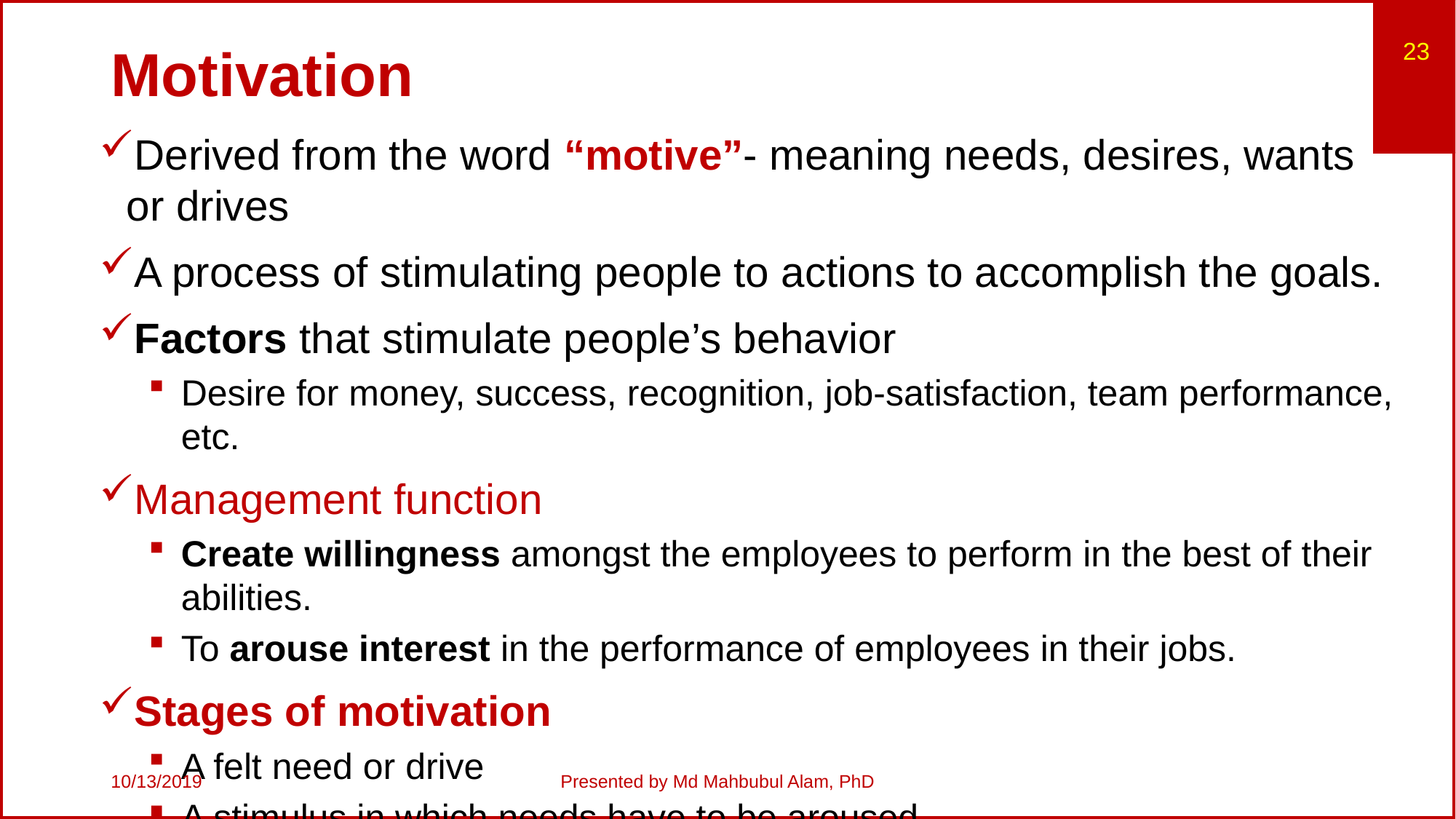

23
# Motivation
Derived from the word “motive”- meaning needs, desires, wants or drives
A process of stimulating people to actions to accomplish the goals.
Factors that stimulate people’s behavior
Desire for money, success, recognition, job-satisfaction, team performance, etc.
Management function
Create willingness amongst the employees to perform in the best of their abilities.
To arouse interest in the performance of employees in their jobs.
Stages of motivation
A felt need or drive
A stimulus in which needs have to be aroused
When needs are satisfied, the satisfaction or accomplishment of goals.
10/13/2019
Presented by Md Mahbubul Alam, PhD